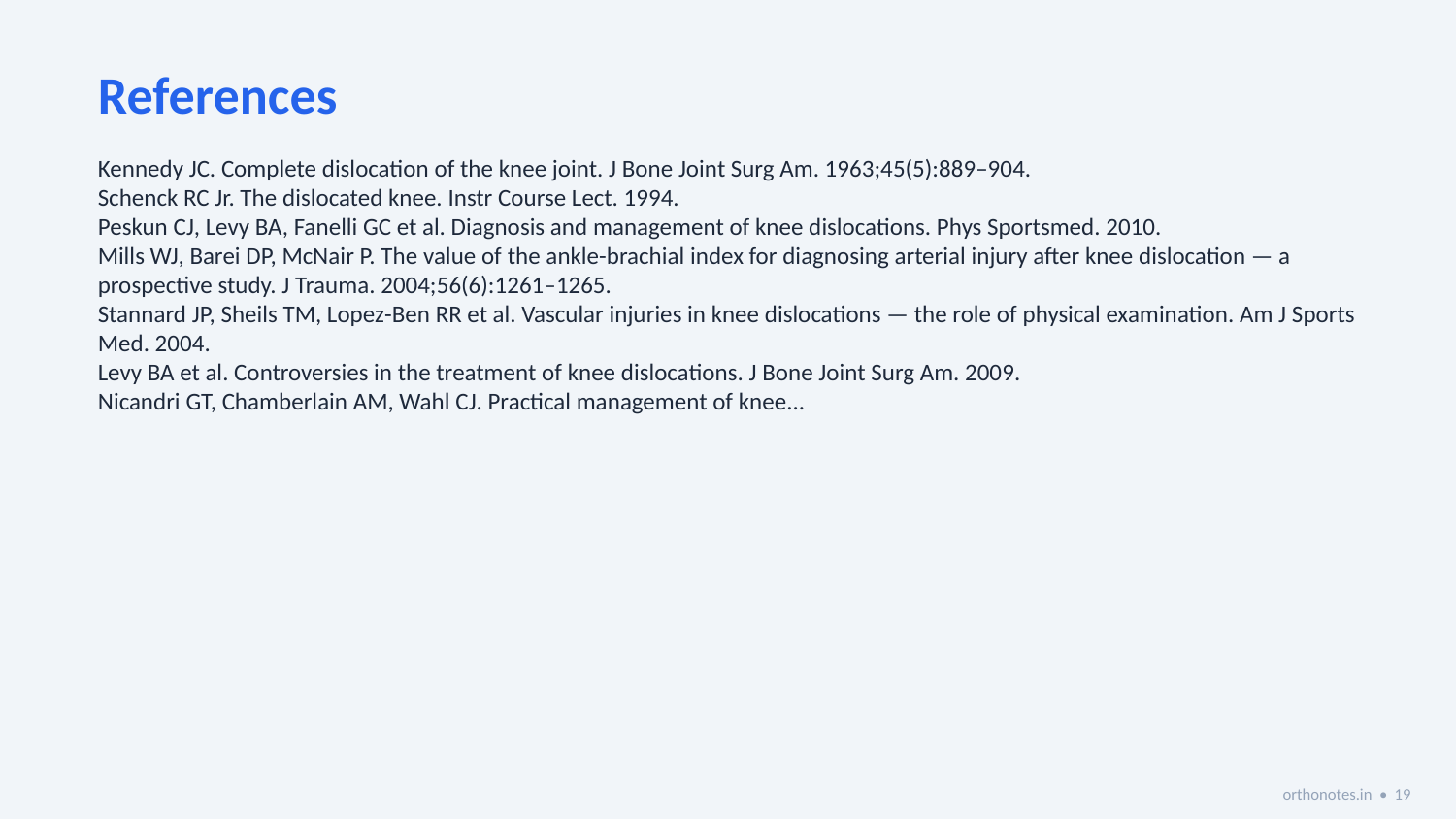

References
Kennedy JC. Complete dislocation of the knee joint. J Bone Joint Surg Am. 1963;45(5):889–904.
Schenck RC Jr. The dislocated knee. Instr Course Lect. 1994.
Peskun CJ, Levy BA, Fanelli GC et al. Diagnosis and management of knee dislocations. Phys Sportsmed. 2010.
Mills WJ, Barei DP, McNair P. The value of the ankle-brachial index for diagnosing arterial injury after knee dislocation — a prospective study. J Trauma. 2004;56(6):1261–1265.
Stannard JP, Sheils TM, Lopez-Ben RR et al. Vascular injuries in knee dislocations — the role of physical examination. Am J Sports Med. 2004.
Levy BA et al. Controversies in the treatment of knee dislocations. J Bone Joint Surg Am. 2009.
Nicandri GT, Chamberlain AM, Wahl CJ. Practical management of knee...
orthonotes.in  •  19